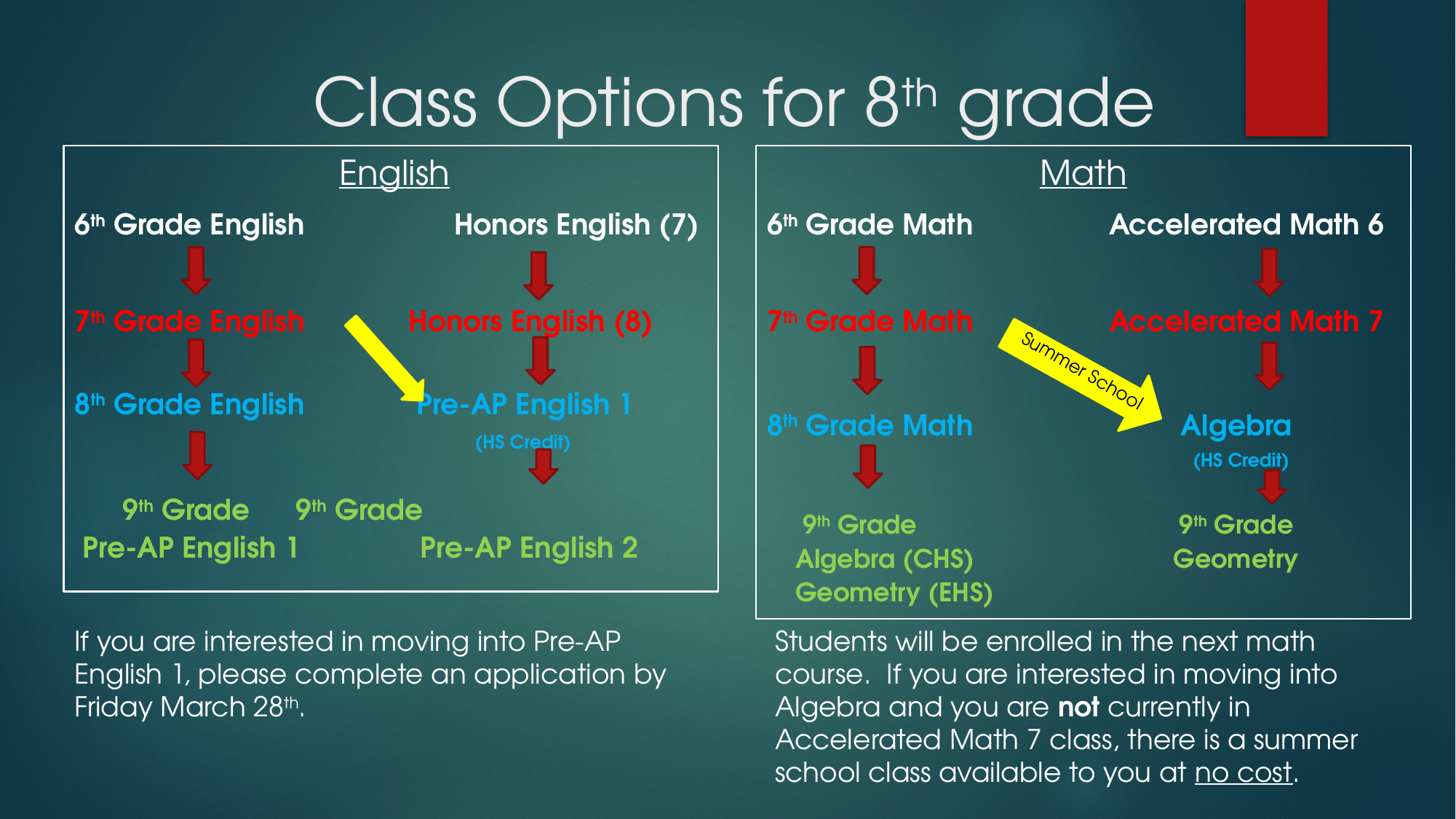

# Class Options for 8th grade
 English
6th Grade English	         Honors English (7)

7th Grade English             Honors English (8)

8th Grade English              Pre-AP English 1
                                                  (HS Credit)

      9th Grade				  9th Grade
 Pre-AP English 1               Pre-AP English 2

Math
6th Grade Math                 Accelerated Math 6

7th Grade Math                 Accelerated Math 7

8th Grade Math                          Algebra
                                                            (HS Credit)

     9th Grade                                     9th Grade
    Algebra (CHS)                            Geometry
    Geometry (EHS)

Summer School

Students will be enrolled in the next math course.  If you are interested in moving into Algebra and you are not currently in Accelerated Math 7 class, there is a summer school class available to you at no cost.
If you are interested in moving into Pre-AP English 1, please complete an application by Friday March 28th.